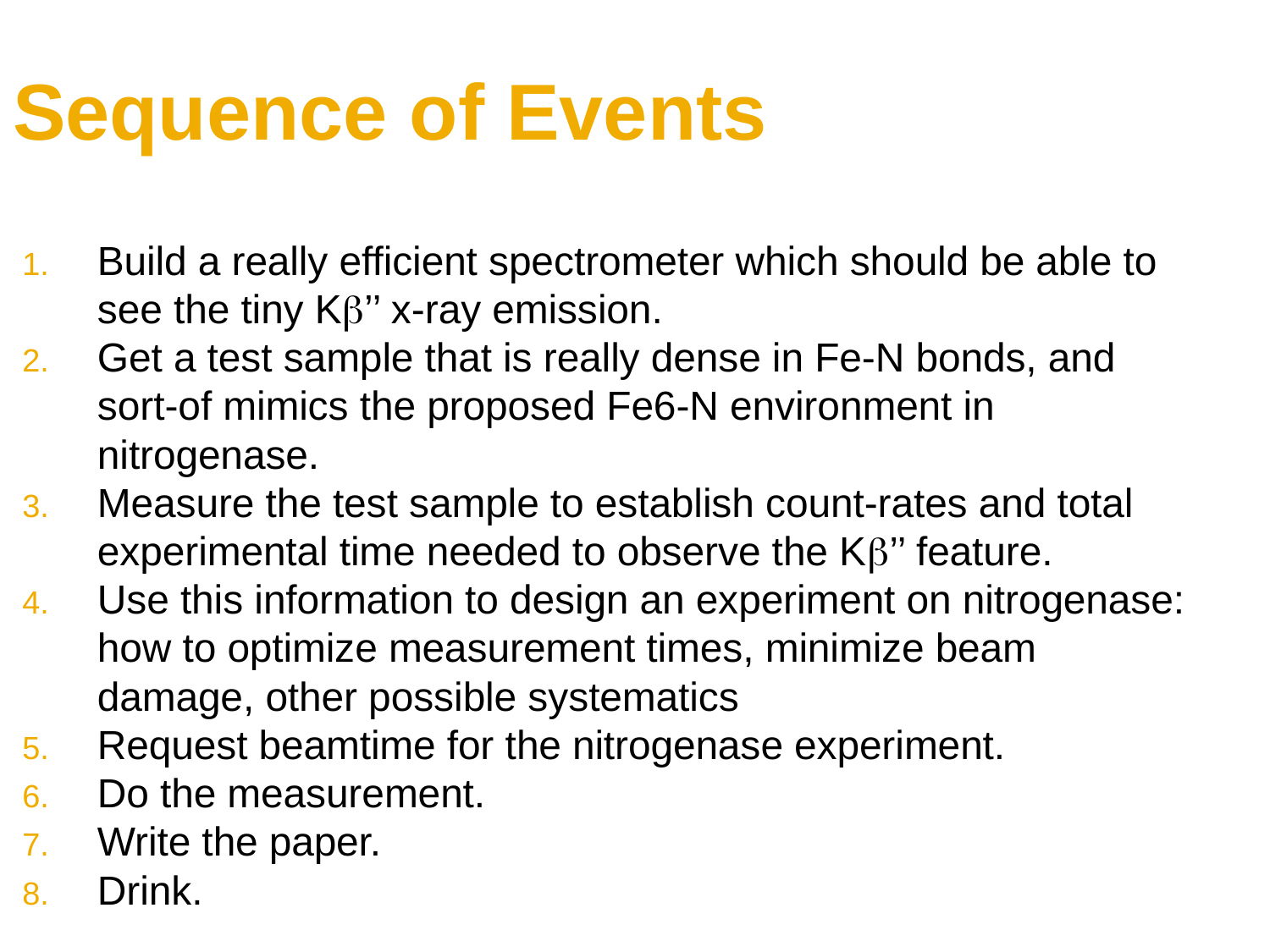

Sequence of Events
Build a really efficient spectrometer which should be able to see the tiny Kβ’’ x-ray emission.
Get a test sample that is really dense in Fe-N bonds, and sort-of mimics the proposed Fe6-N environment in nitrogenase.
Measure the test sample to establish count-rates and total experimental time needed to observe the Kβ’’ feature.
Use this information to design an experiment on nitrogenase: how to optimize measurement times, minimize beam damage, other possible systematics
Request beamtime for the nitrogenase experiment.
Do the measurement.
Write the paper.
Drink.